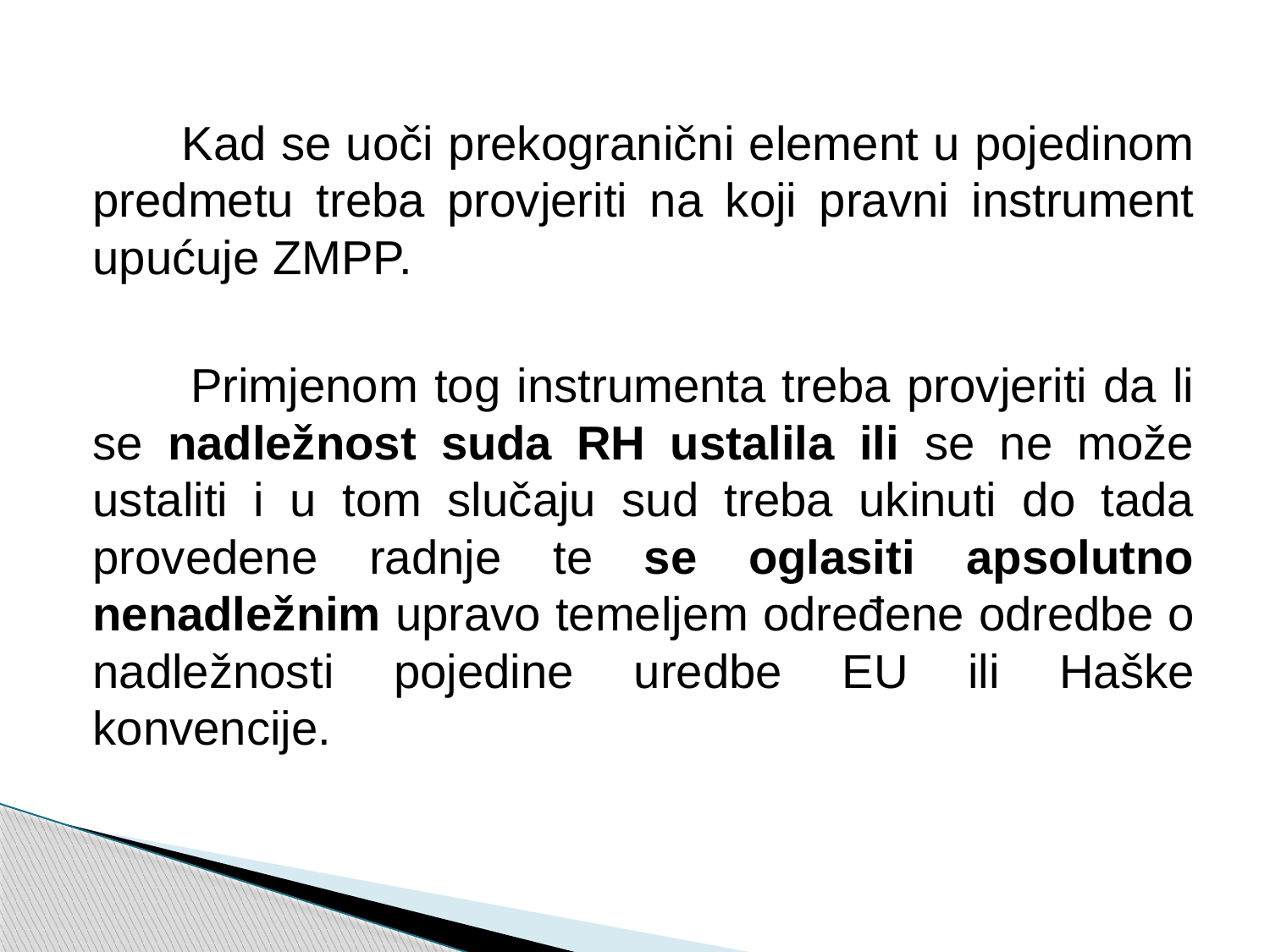

Kad se uoči prekogranični element u pojedinom predmetu treba provjeriti na koji pravni instrument upućuje ZMPP.

      Primjenom tog instrumenta treba provjeriti da li se nadležnost suda RH ustalila ili se ne može ustaliti i u tom slučaju sud treba ukinuti do tada provedene radnje te se oglasiti apsolutno nenadležnim upravo temeljem određene odredbe o nadležnosti pojedine uredbe EU ili Haške konvencije.